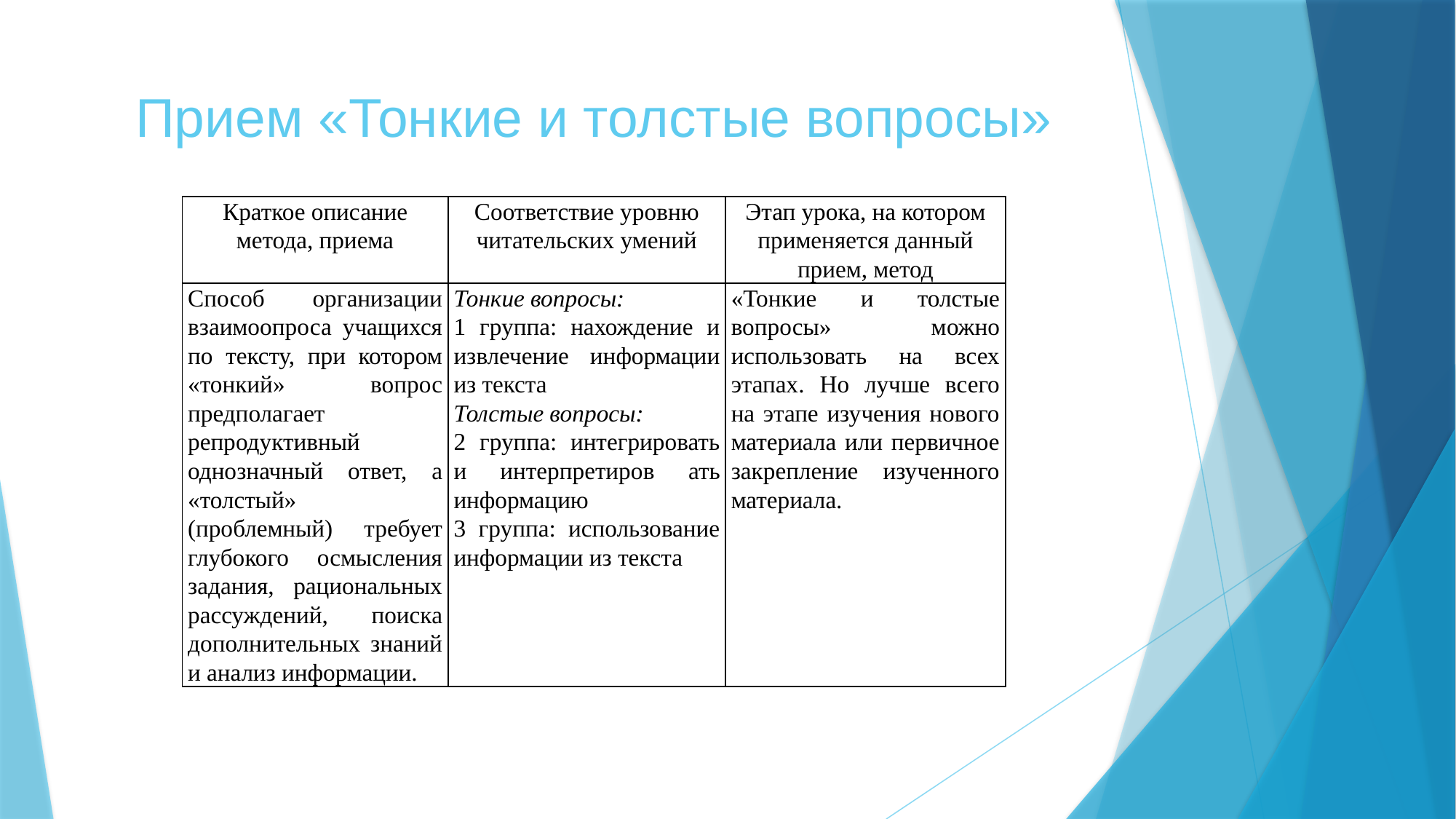

# Прием «Тонкие и толстые вопросы»
| Краткое описание метода, приема | Соответствие уровню читательских умений | Этап урока, на котором применяется данный прием, метод |
| --- | --- | --- |
| Способ организации взаимоопроса учащихся по тексту, при котором «тонкий» вопрос предполагает репродуктивный однозначный ответ, а «толстый» (проблемный) требует глубокого осмысления задания, рациональных рассуждений, поиска дополнительных знаний и анализ информации. | Тонкие вопросы: 1 группа: нахождение и извлечение информации из текста Толстые вопросы: 2 группа: интегрировать и интерпретиров ать информацию 3 группа: использование информации из текста | «Тонкие и толстые вопросы» можно использовать на всех этапах. Но лучше всего на этапе изучения нового материала или первичное закрепление изученного материала. |